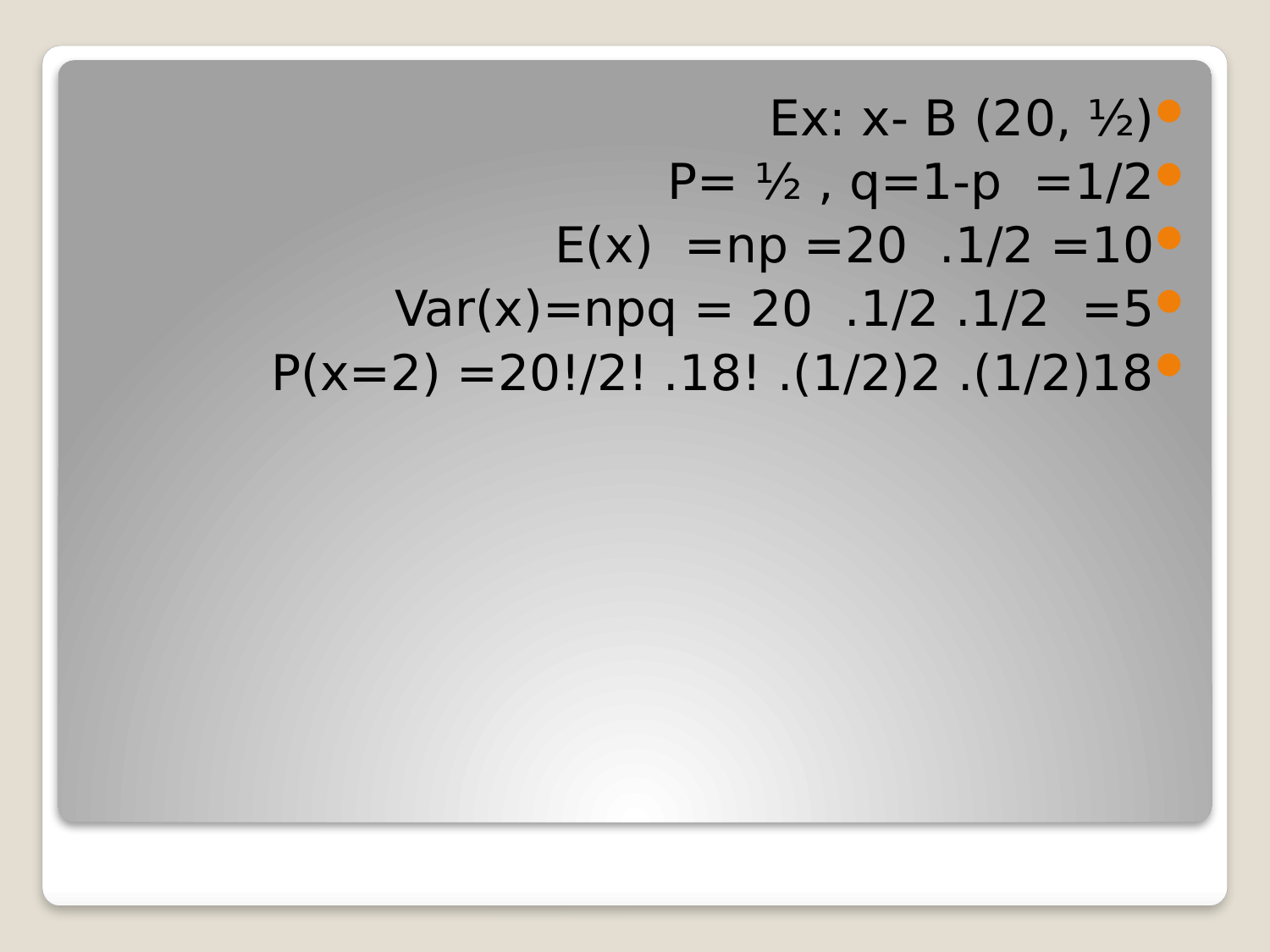

Ex: x- B (20, ½)
P= ½ , q=1-p  =1/2
E(x)  =np =20  .1/2 =10
Var(x)=npq = 20  .1/2 .1/2  =5
P(x=2) =20!/2! .18! .(1/2)2 .(1/2)18

#